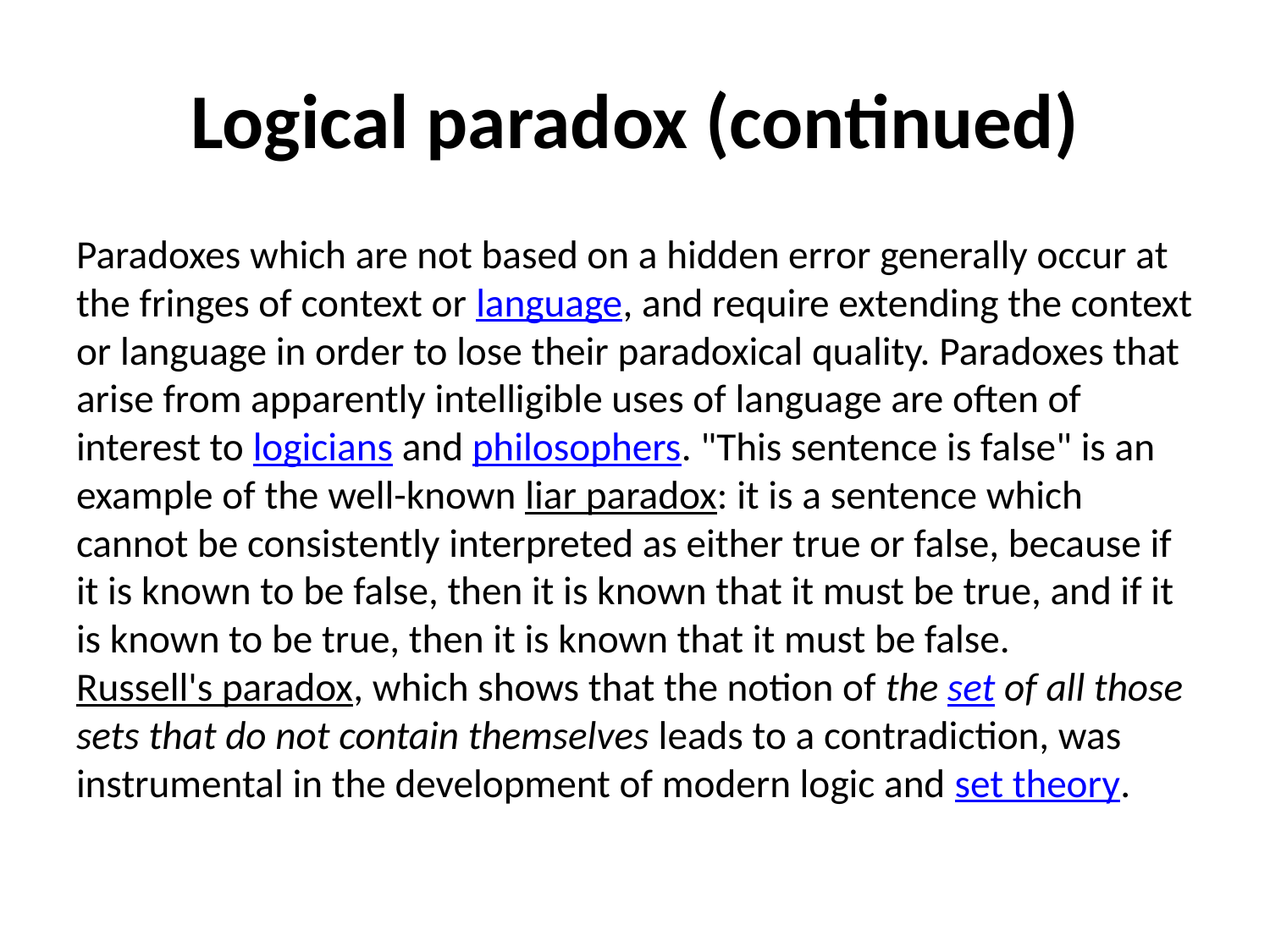

# Logical paradox (continued)
Paradoxes which are not based on a hidden error generally occur at the fringes of context or language, and require extending the context or language in order to lose their paradoxical quality. Paradoxes that arise from apparently intelligible uses of language are often of interest to logicians and philosophers. "This sentence is false" is an example of the well-known liar paradox: it is a sentence which cannot be consistently interpreted as either true or false, because if it is known to be false, then it is known that it must be true, and if it is known to be true, then it is known that it must be false. Russell's paradox, which shows that the notion of the set of all those sets that do not contain themselves leads to a contradiction, was instrumental in the development of modern logic and set theory.